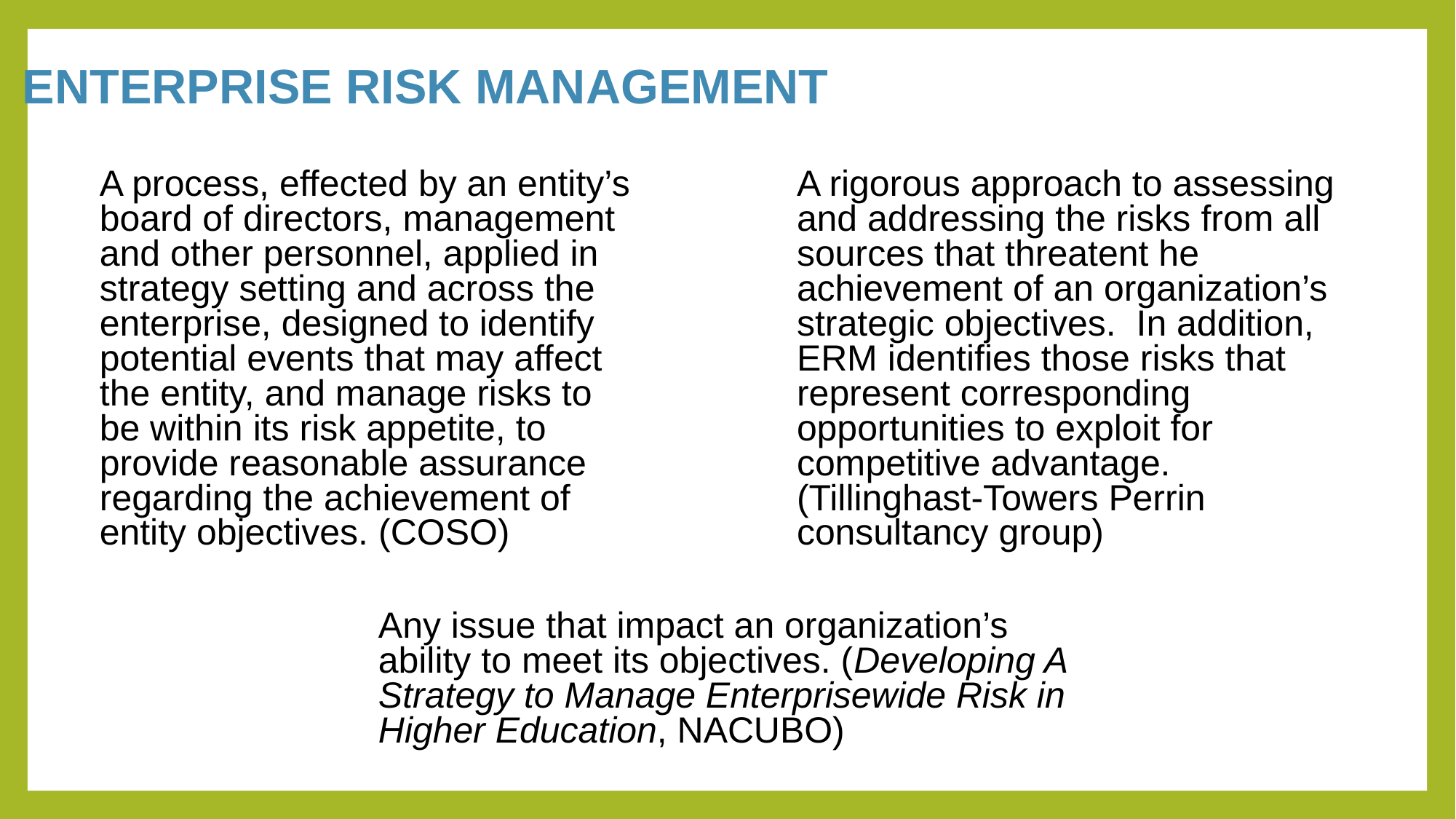

ENTERPRISE RISK MANAGEMENT
A process, effected by an entity’s board of directors, management and other personnel, applied in strategy setting and across the enterprise, designed to identify potential events that may affect the entity, and manage risks to be within its risk appetite, to provide reasonable assurance regarding the achievement of entity objectives. (COSO)
A rigorous approach to assessing and addressing the risks from all sources that threatent he achievement of an organization’s strategic objectives.  In addition, ERM identifies those risks that represent corresponding opportunities to exploit for competitive advantage. (Tillinghast-Towers Perrin consultancy group)
Any issue that impact an organization’s ability to meet its objectives. (Developing A Strategy to Manage Enterprisewide Risk in Higher Education, NACUBO)